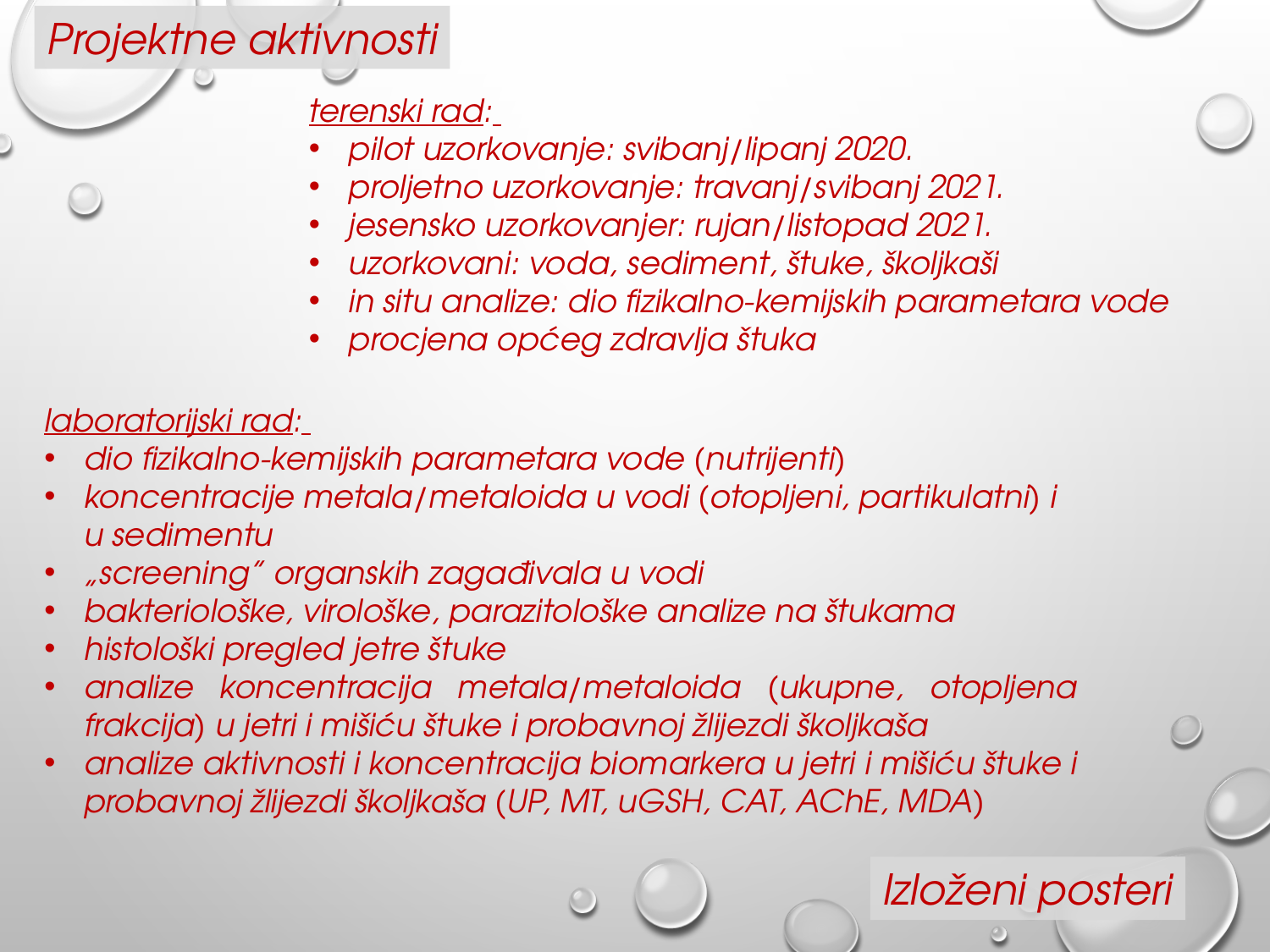

Projektne aktivnosti
terenski rad:
pilot uzorkovanje: svibanj/lipanj 2020.
proljetno uzorkovanje: travanj/svibanj 2021.
jesensko uzorkovanjer: rujan/listopad 2021.
uzorkovani: voda, sediment, štuke, školjkaši
in situ analize: dio fizikalno-kemijskih parametara vode
procjena općeg zdravlja štuka
laboratorijski rad:
dio fizikalno-kemijskih parametara vode (nutrijenti)
koncentracije metala/metaloida u vodi (otopljeni, partikulatni) i u sedimentu
„screening” organskih zagađivala u vodi
bakteriološke, virološke, parazitološke analize na štukama
histološki pregled jetre štuke
analize koncentracija metala/metaloida (ukupne, otopljena frakcija) u jetri i mišiću štuke i probavnoj žlijezdi školjkaša
analize aktivnosti i koncentracija biomarkera u jetri i mišiću štuke i probavnoj žlijezdi školjkaša (UP, MT, uGSH, CAT, AChE, MDA)
Izloženi posteri